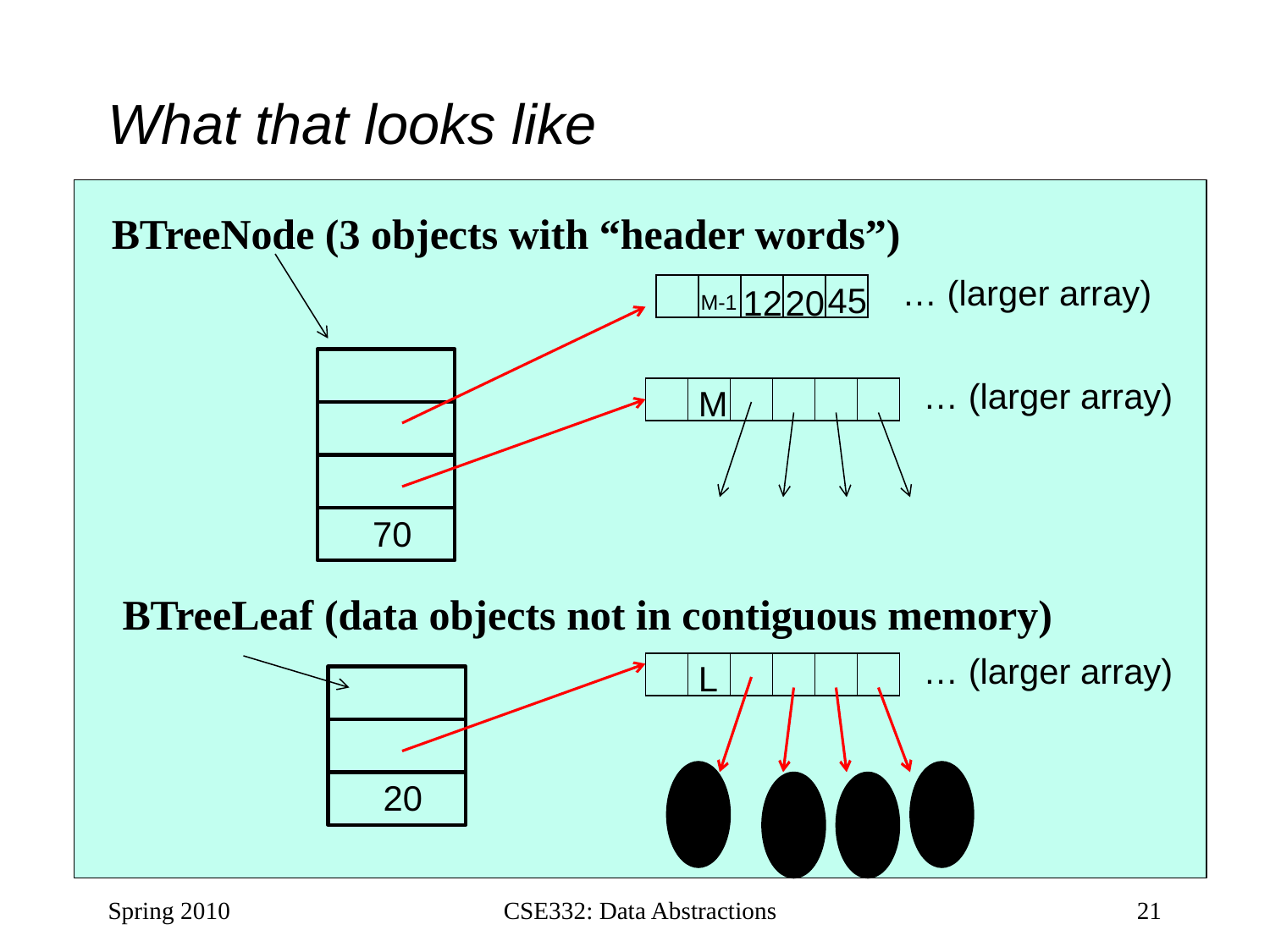

# What that looks like

BTreeNode (3 objects with “header words”)
… (larger array)
45

12

20

M-1

… (larger array)
M

70

BTreeLeaf (data objects not in contiguous memory)
… (larger array)
L

20

Spring 2010
CSE332: Data Abstractions
21